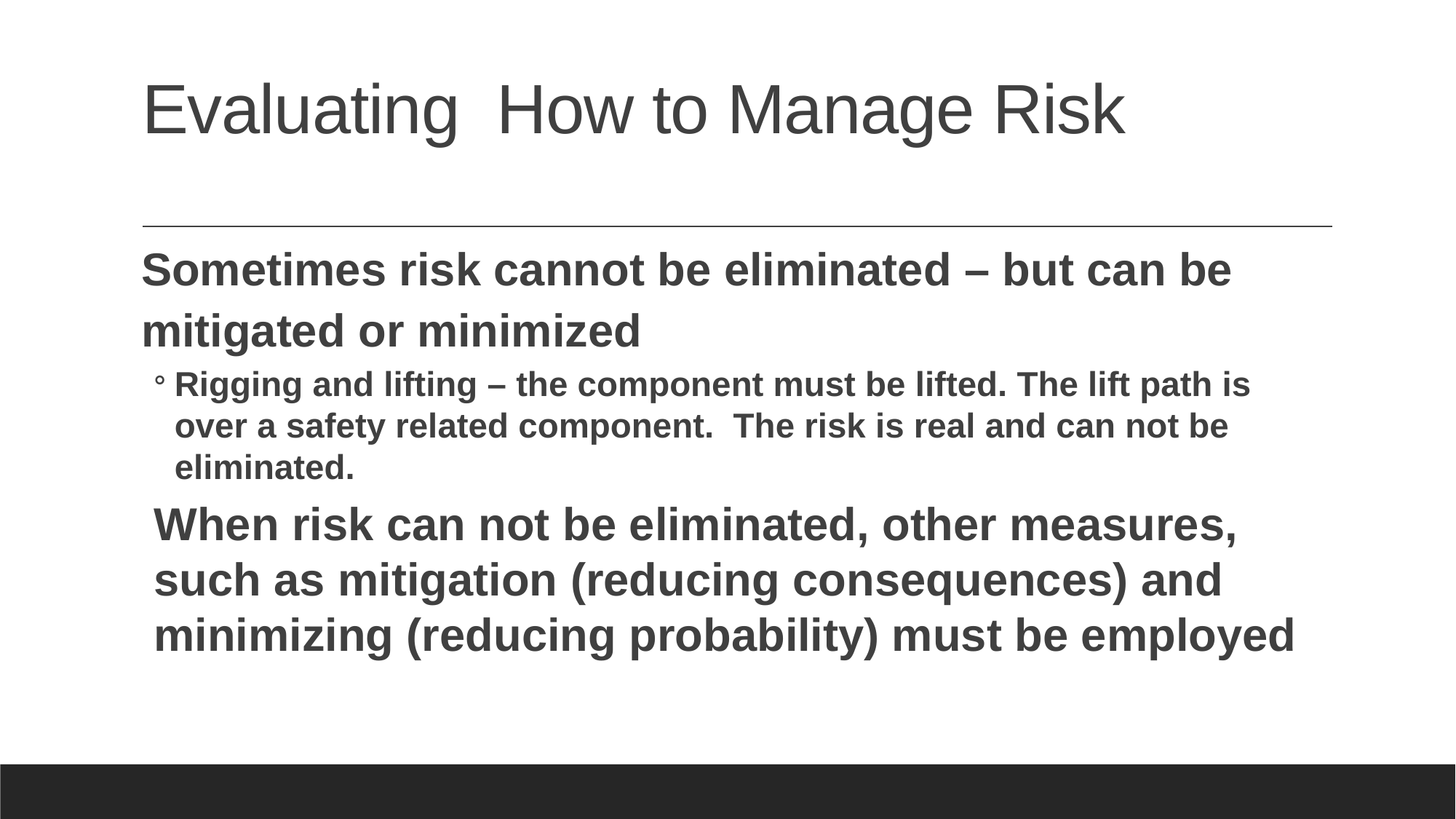

# Evaluating  How to Manage Risk
Sometimes risk cannot be eliminated – but can be mitigated or minimized
Rigging and lifting – the component must be lifted. The lift path is over a safety related component.  The risk is real and can not be eliminated.
When risk can not be eliminated, other measures, such as mitigation (reducing consequences) and minimizing (reducing probability) must be employed